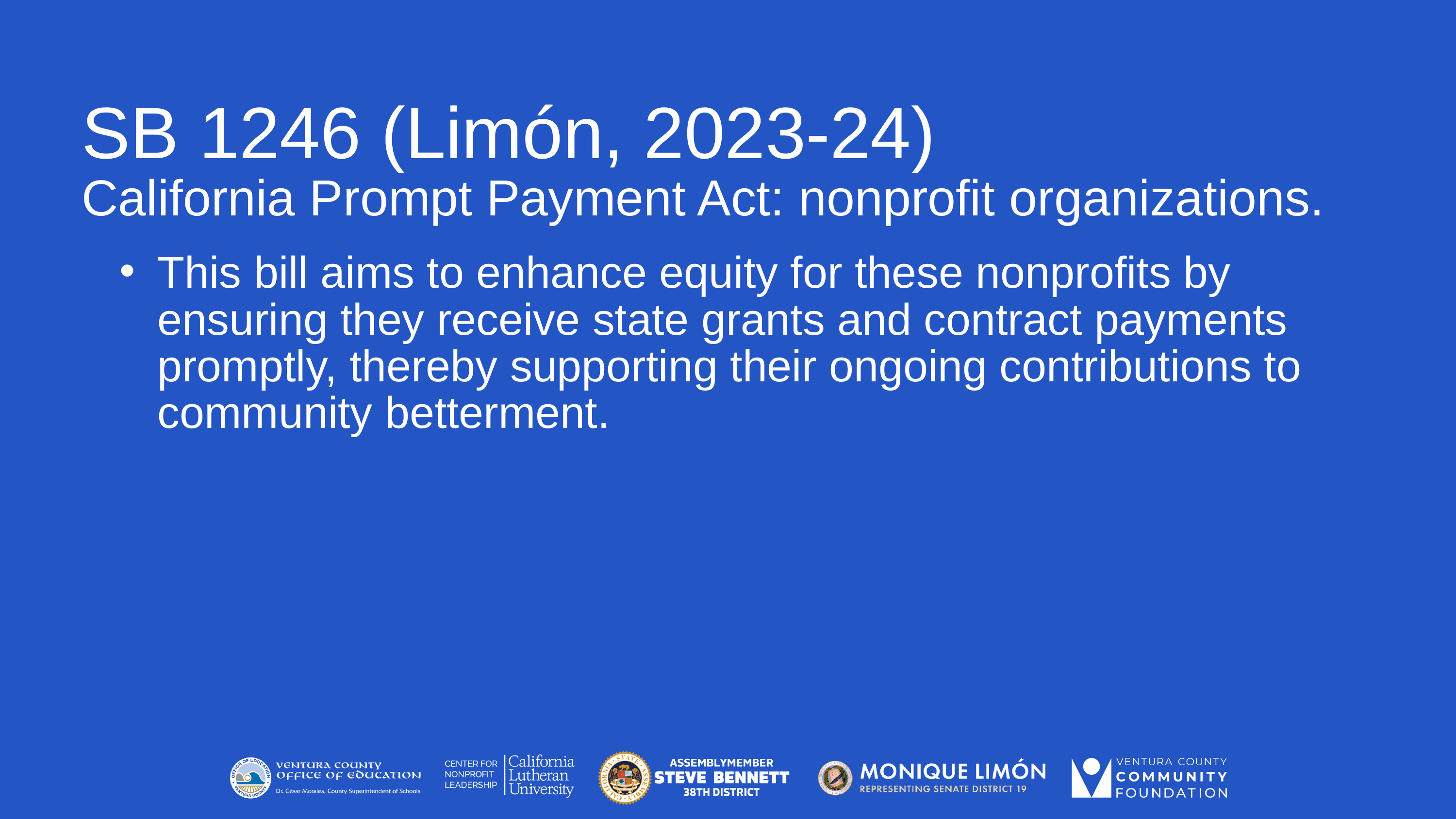

SB 1246 (Limón, 2023-24)
California Prompt Payment Act: nonprofit organizations.

This bill aims to enhance equity for these nonprofits by ensuring they receive state grants and contract payments promptly, thereby supporting their ongoing contributions to community betterment.